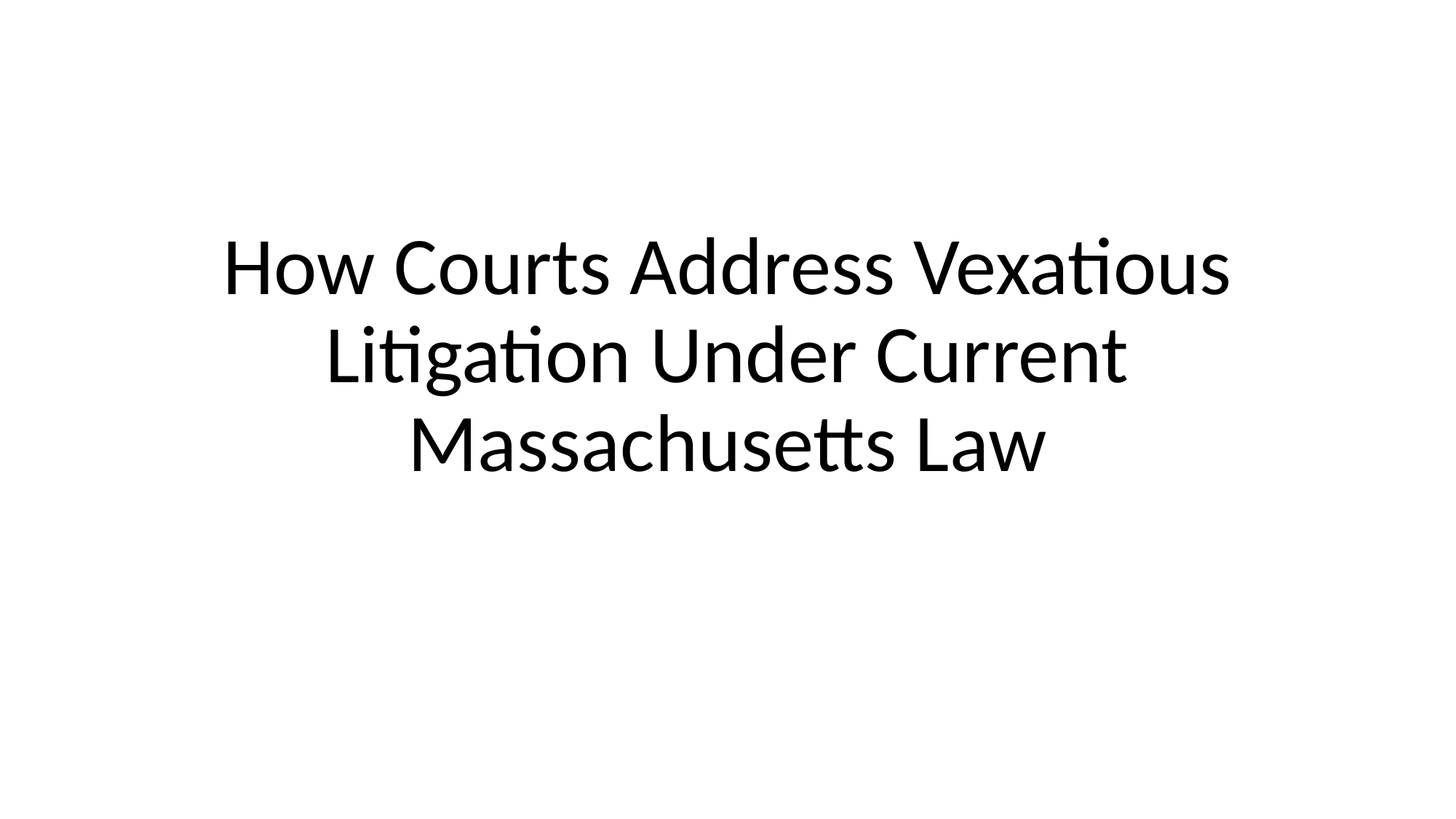

#
How Courts Address Vexatious Litigation Under Current Massachusetts Law